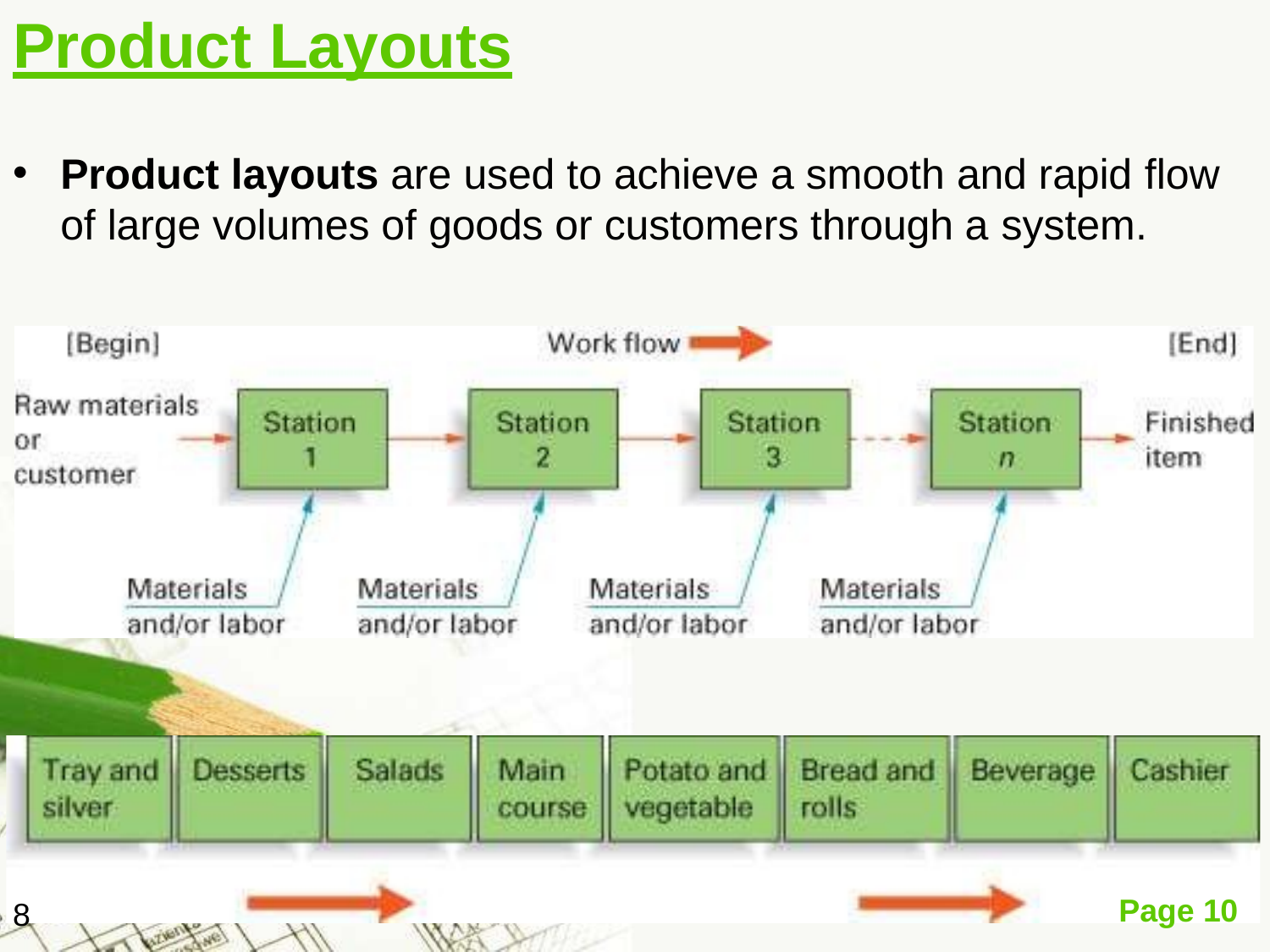

# Product Layouts
Product layouts are used to achieve a smooth and rapid flow
of large volumes of goods or customers through a system.

Page 10
8